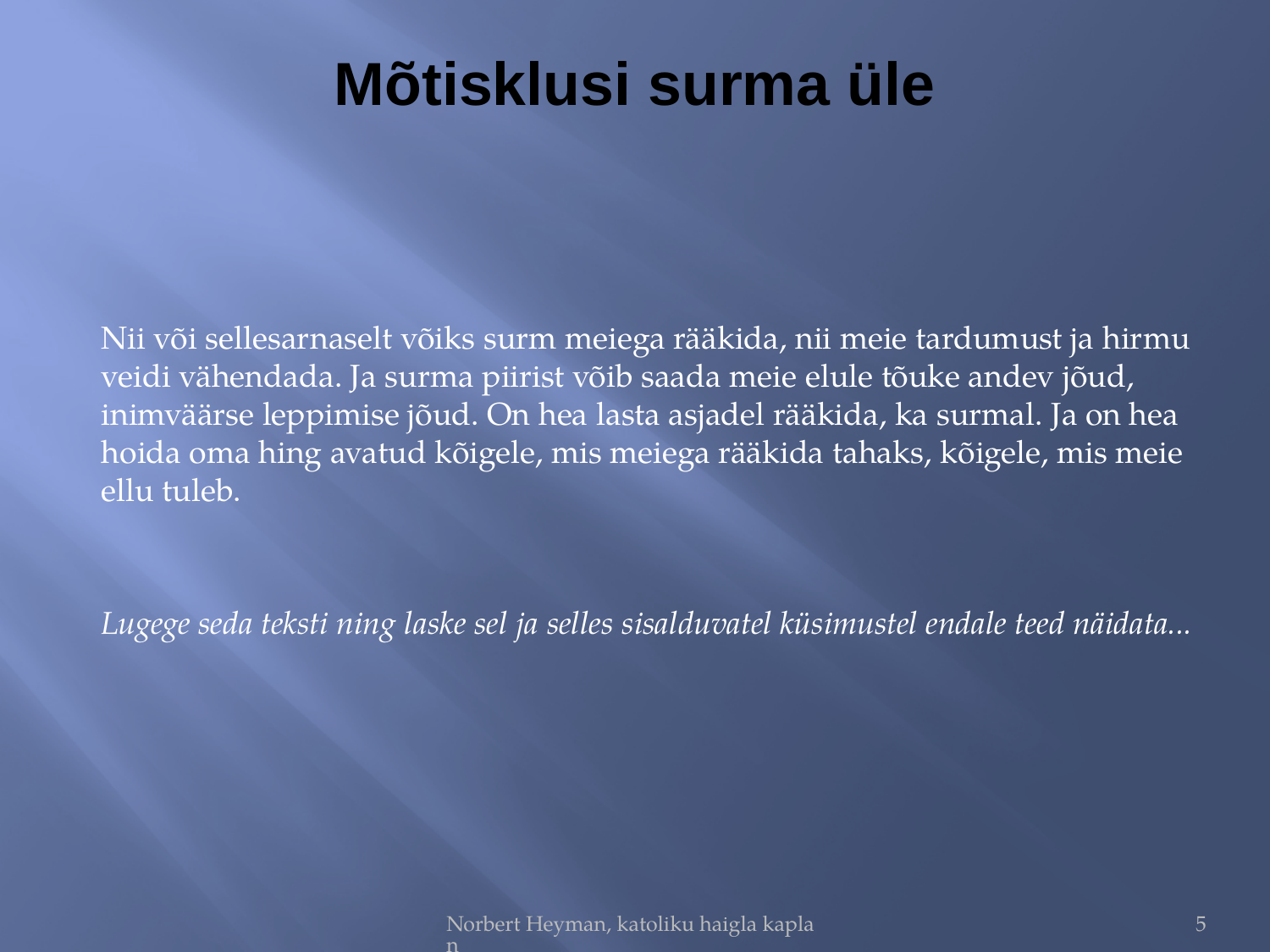

# Mõtisklusi surma üle

Nii või sellesarnaselt võiks surm meiega rääkida, nii meie tardumust ja hirmu veidi vähendada. Ja surma piirist võib saada meie elule tõuke andev jõud,  inimväärse leppimise jõud. On hea lasta asjadel rääkida, ka surmal. Ja on hea hoida oma hing avatud kõigele, mis meiega rääkida tahaks, kõigele, mis meie ellu tuleb.

Lugege seda teksti ning laske sel ja selles sisalduvatel küsimustel endale teed näidata...

Norbert Heyman, katoliku haigla kaplan
5